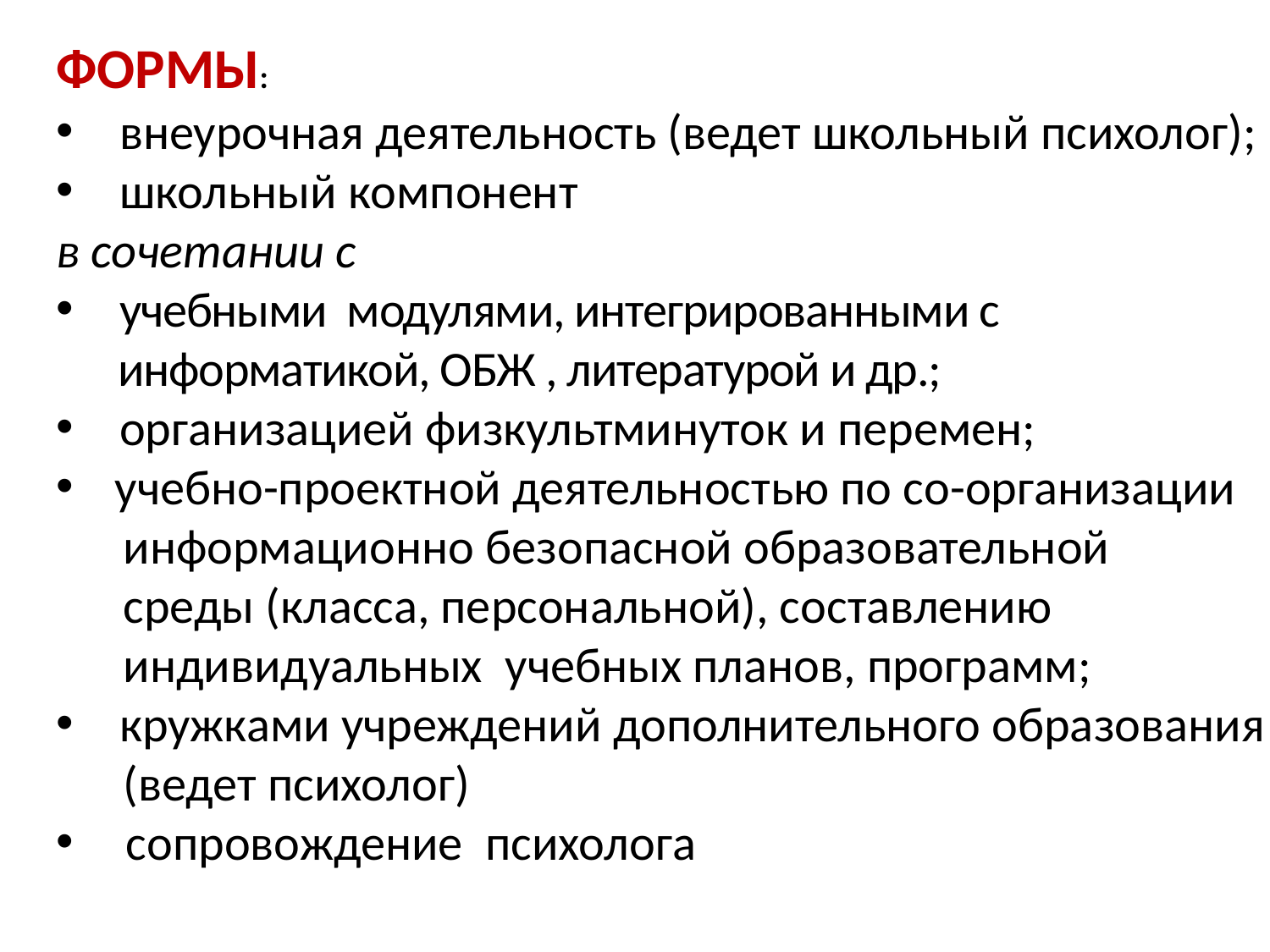

ФОРМЫ:
внеурочная деятельность (ведет школьный психолог);
школьный компонент
в сочетании с
учебными  модулями, интегрированными с
      информатикой, ОБЖ , литературой и др.;
организацией физкультминуток и перемен;
 учебно-проектной деятельностью по со-организации
      информационно безопасной образовательной
      среды (класса, персональной), составлению
      индивидуальных  учебных планов, программ;
кружками учреждений дополнительного образования
      (ведет психолог)
  сопровождение  психолога